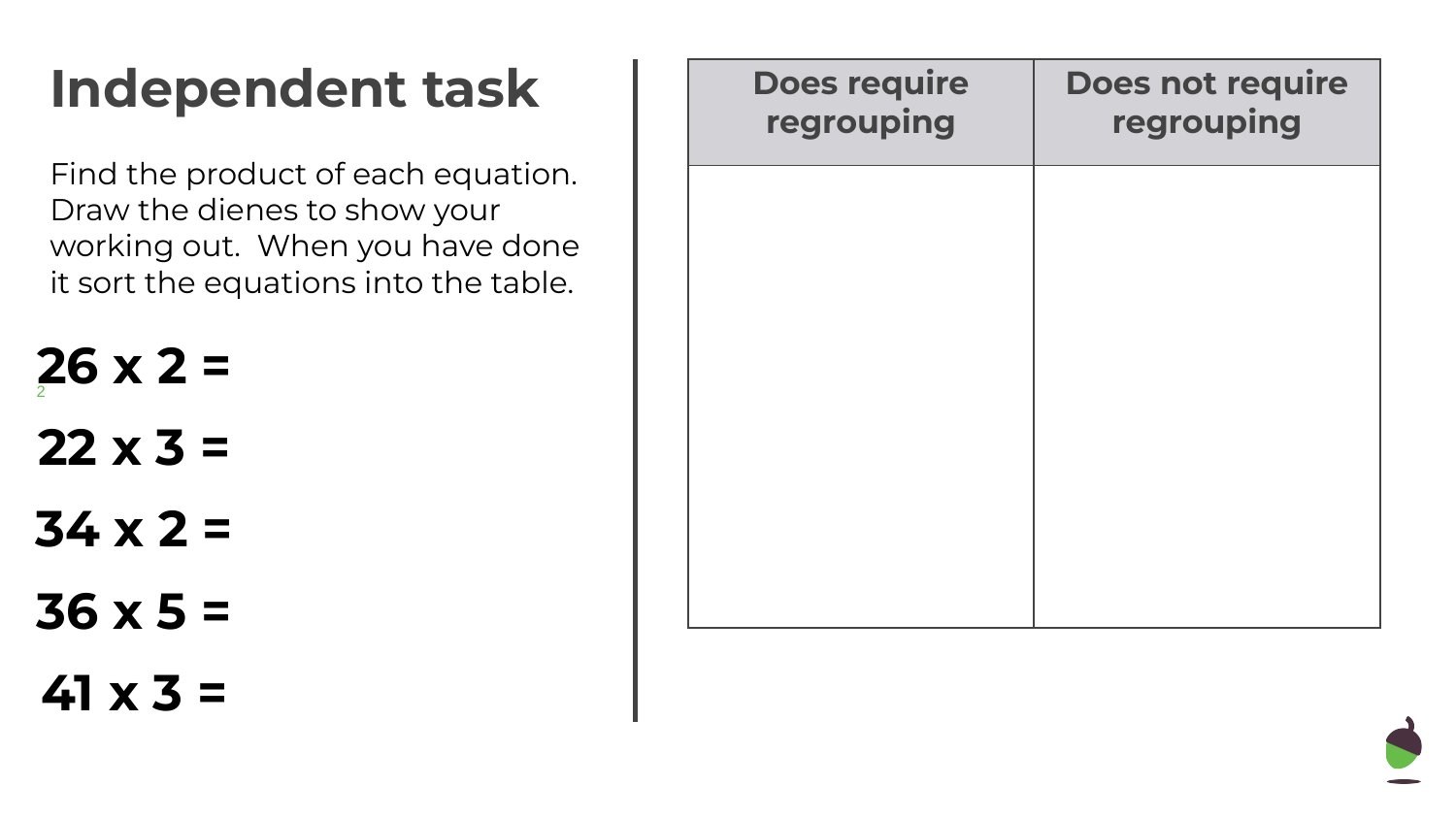

Independent task
| Does require regrouping | Does not require regrouping |
| --- | --- |
|  |  |
Find the product of each equation.  Draw the dienes to show your working out.  When you have done it sort the equations into the table.
26 x 2 =
2
22 x 3 =
34 x 2 =
36 x 5 =
41 x 3 =